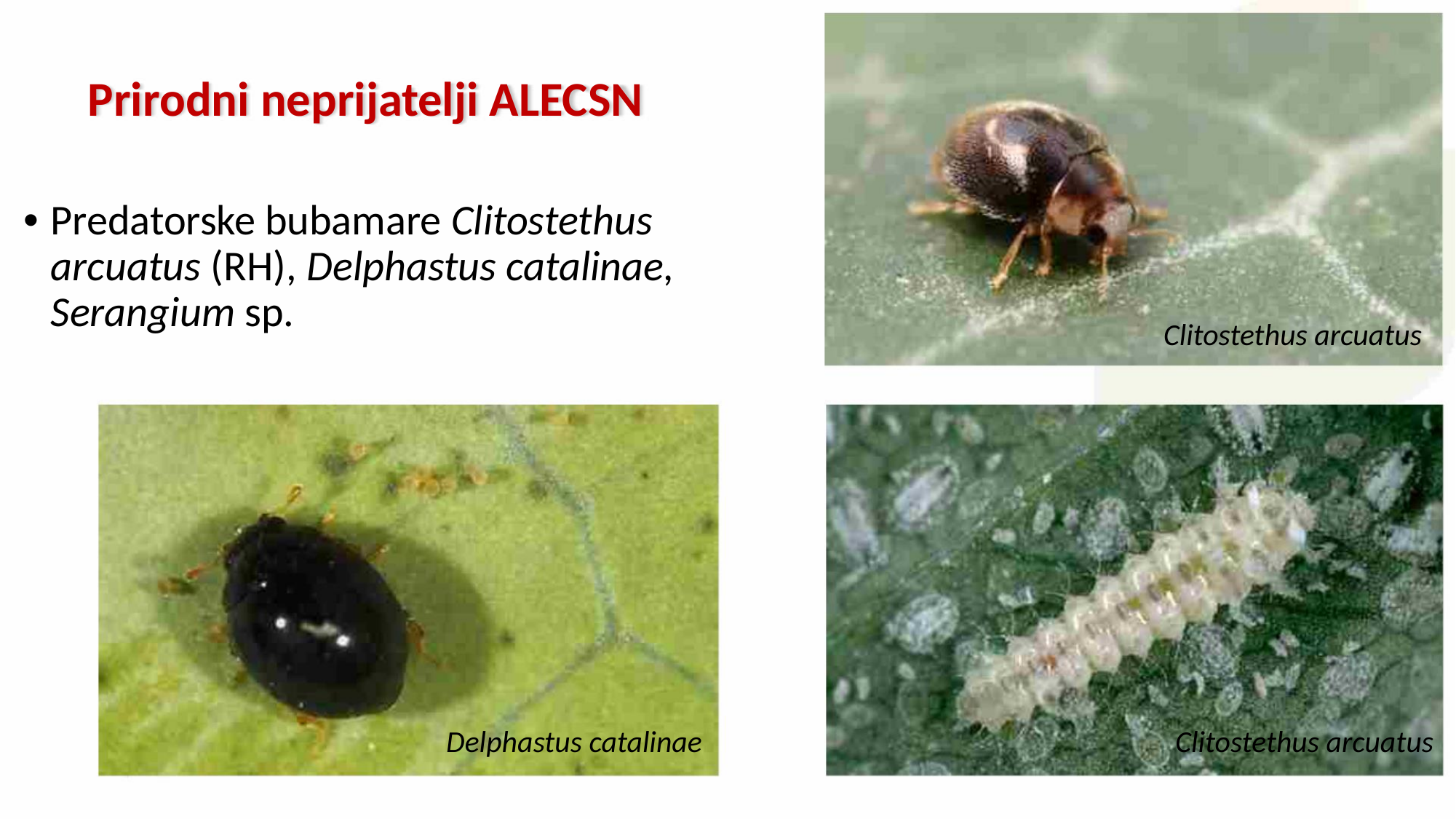

Prirodni neprijatelji ALECSN
• Predatorske bubamare Clitostethus
arcuatus (RH), Delphastus catalinae,
Serangium sp.
Clitostethus arcuatus
Delphastus catalinae
Clitostethus arcuatus